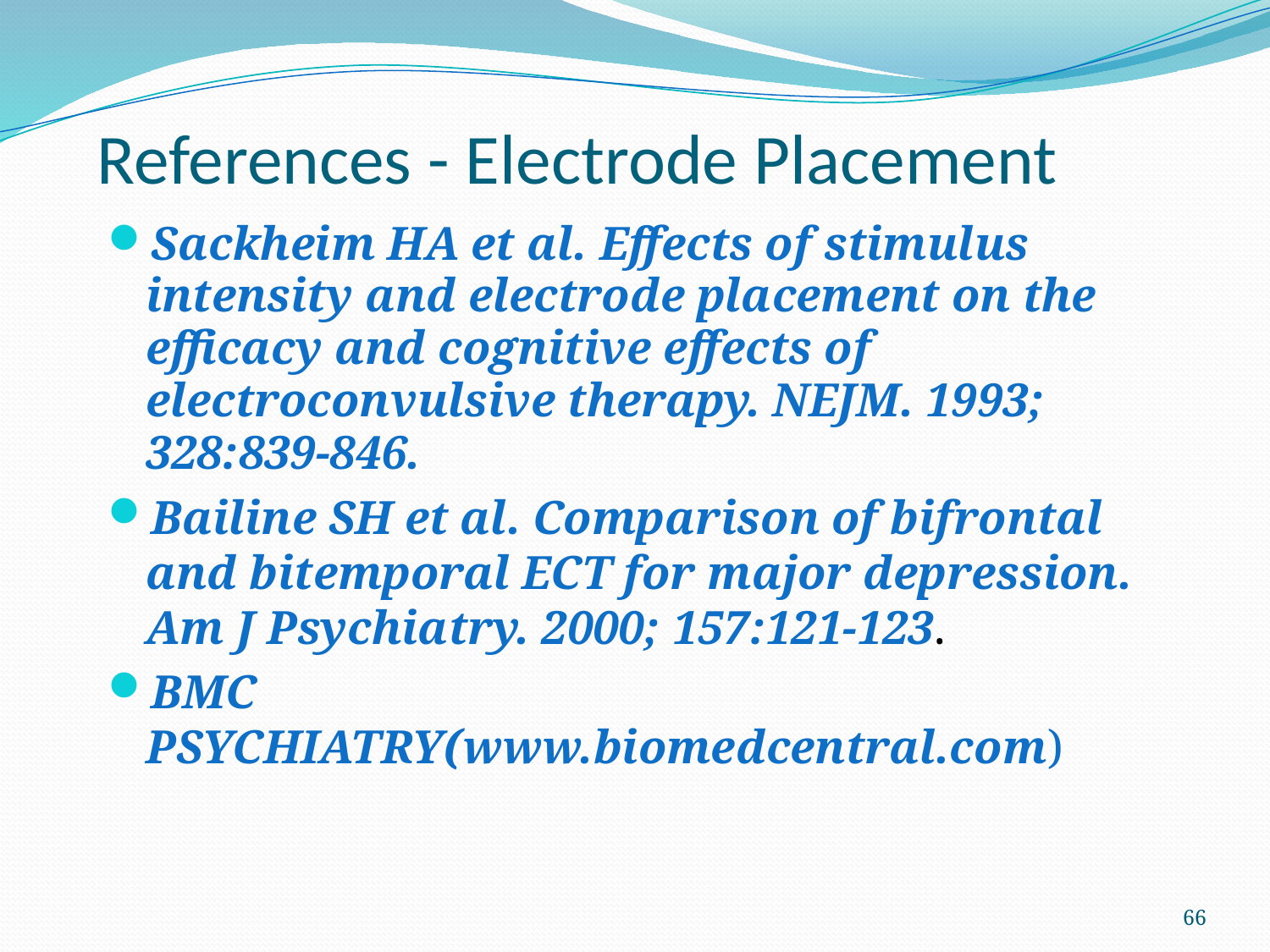

# References - Electrode Placement
Sackheim HA et al. Effects of stimulus intensity and electrode placement on the efficacy and cognitive effects of electroconvulsive therapy. NEJM. 1993; 328:839-846.
Bailine SH et al. Comparison of bifrontal and bitemporal ECT for major depression. Am J Psychiatry. 2000; 157:121-123.
BMC PSYCHIATRY(www.biomedcentral.com)
66